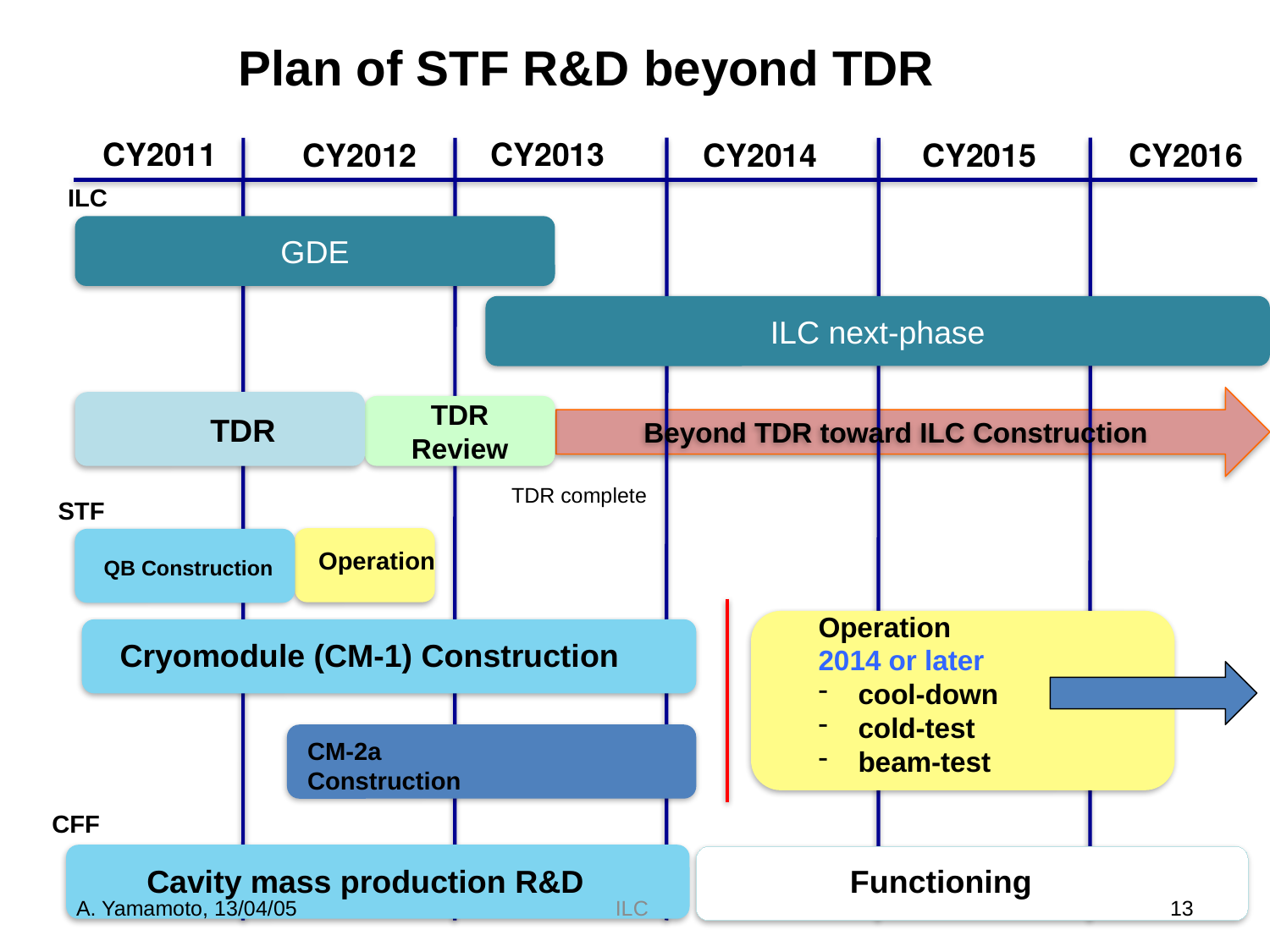

Plan of STF R&D beyond TDR
CY2011
CY2013
CY2012
CY2014
CY2015
CY2016
ILC
GDE
ILC next-phase

TDR Review
TDR
Beyond TDR toward ILC Construction
TDR complete
STF

Operation
QB Construction
Operation
2014 or later
cool-down
cold-test
beam-test

Cryomodule (CM-1) Construction

CM-2a
Construction
CFF

Cavity mass production R&D
Functioning
A. Yamamoto, 13/04/05
ILC
13